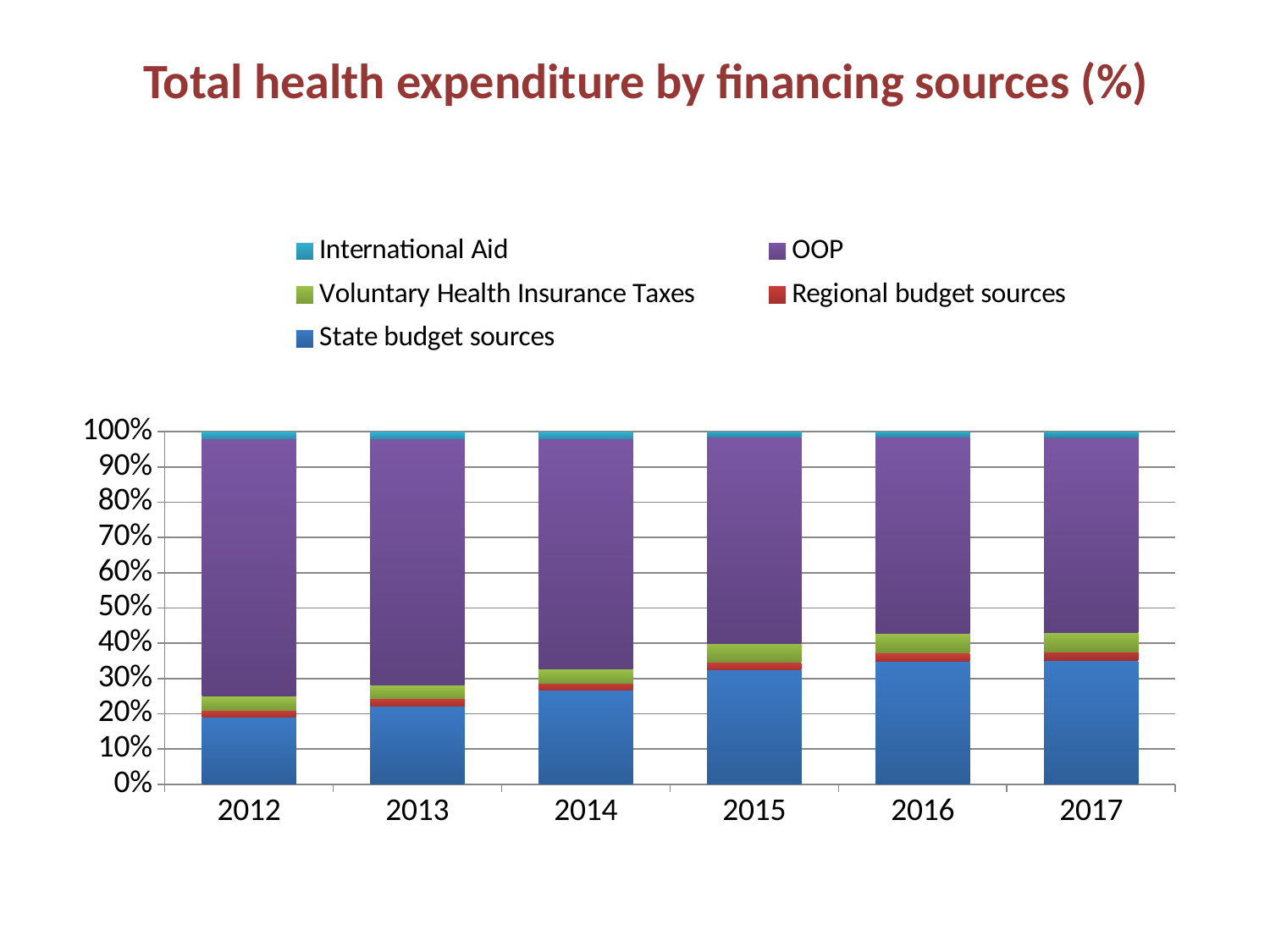

# Total health expenditure by financing sources (%)

### Chart

| Category | State budget sources | Regional budget sources | Voluntary Health Insurance Taxes | OOP | International Aid |
|---|---|---|---|---|---|
| 2012 | 0.19 | 0.02 | 0.04 | 0.73 | 0.02 |
| 2013 | 0.22 | 0.02 | 0.04 | 0.69 | 0.02 |
| 2014 | 0.27 | 0.02 | 0.04 | 0.66 | 0.02 |
| 2015 | 0.3251667825354808 | 0.020197304916374156 | 0.054622088730355824 | 0.5842724042846493 | 0.015741419533139903 |
| 2016 | 0.34964918986495347 | 0.022179383165154914 | 0.05577639671976422 | 0.5561388609573965 | 0.016256169292730917 |
| 2017 | 0.34964918986495347 | 0.022179383165154914 | 0.05577639671976422 | 0.55 | 0.016256169292730917 |